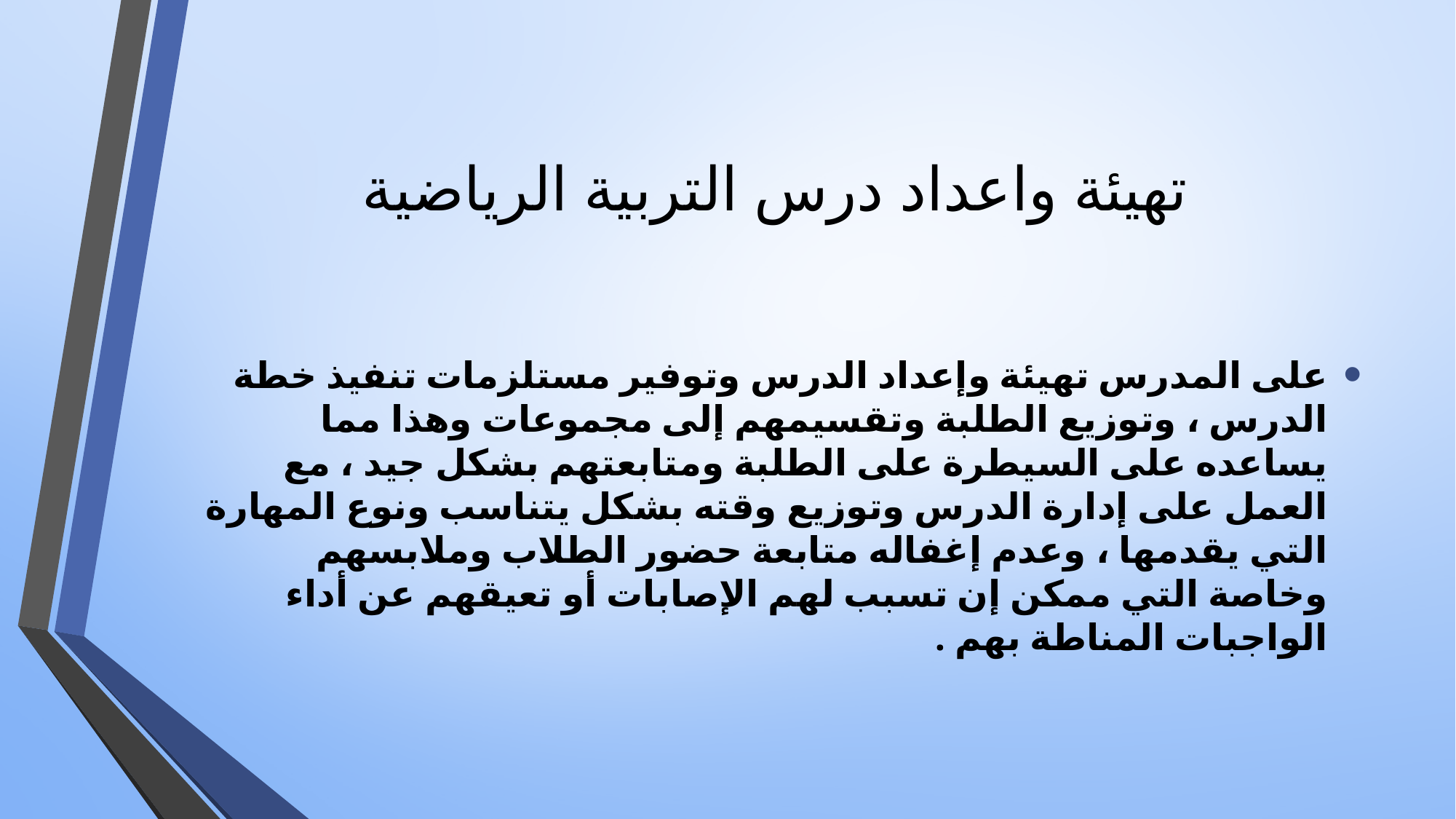

# تهيئة واعداد درس التربية الرياضية
على المدرس تهيئة وإعداد الدرس وتوفير مستلزمات تنفيذ خطة الدرس ، وتوزيع الطلبة وتقسيمهم إلى مجموعات وهذا مما يساعده على السيطرة على الطلبة ومتابعتهم بشكل جيد ، مع العمل على إدارة الدرس وتوزيع وقته بشكل يتناسب ونوع المهارة التي يقدمها ، وعدم إغفاله متابعة حضور الطلاب وملابسهم وخاصة التي ممكن إن تسبب لهم الإصابات أو تعيقهم عن أداء الواجبات المناطة بهم .